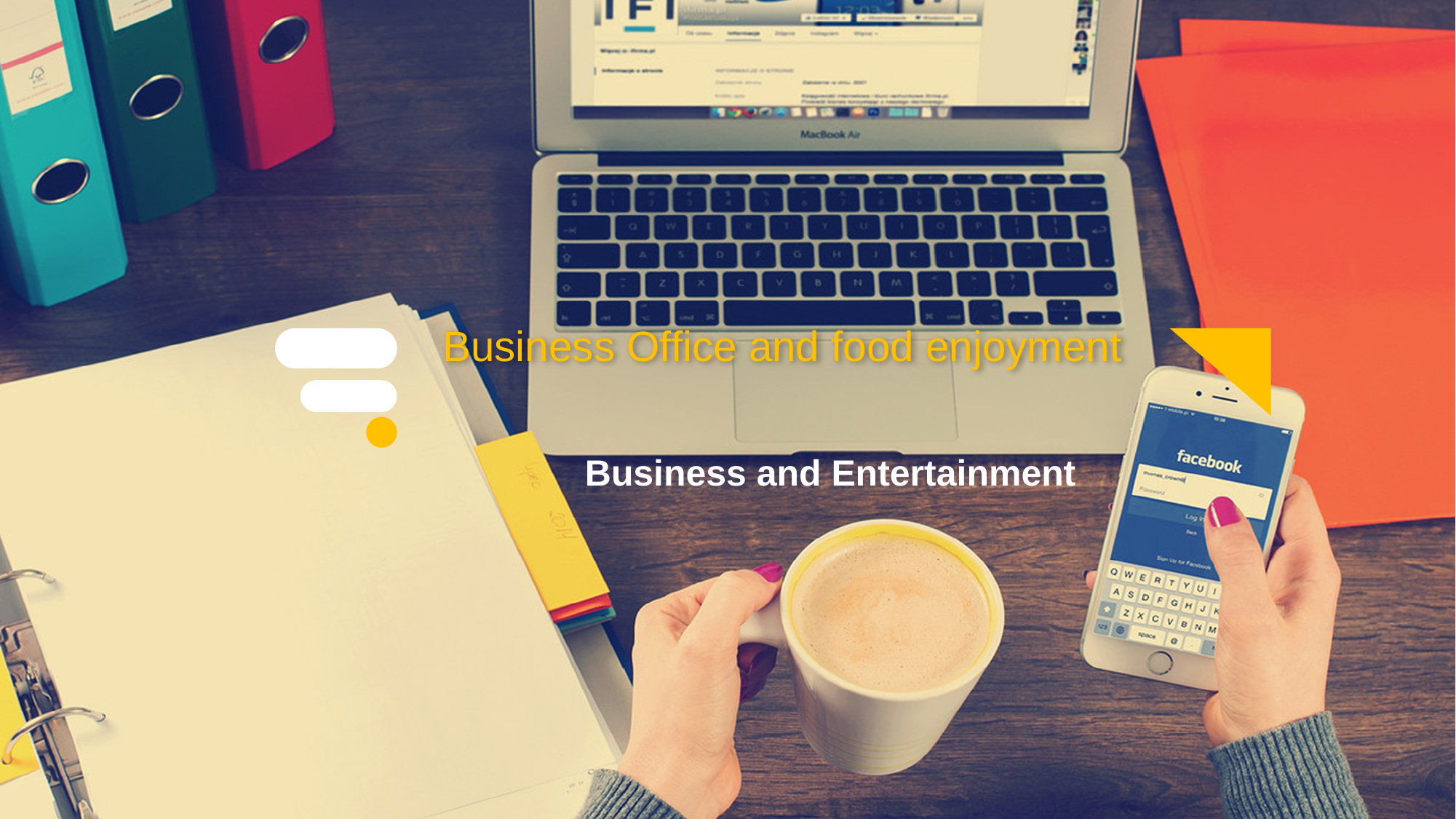

Business Office and food enjoyment

Business and Entertainment